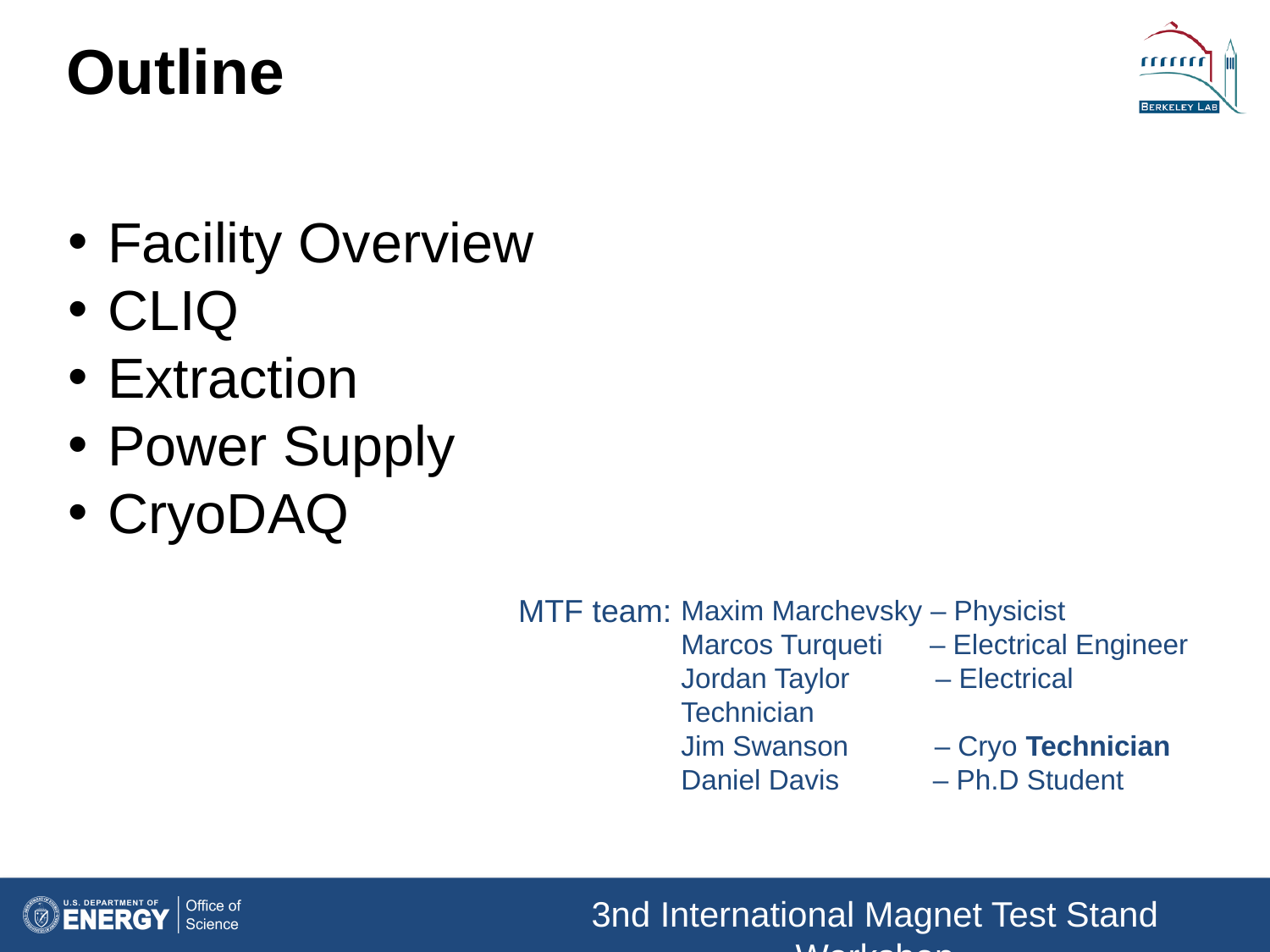

Outline

Facility Overview
CLIQ
Extraction
Power Supply
CryoDAQ

MTF team:
Maxim Marchevsky – Physicist
Marcos Turqueti      – Electrical Engineer
Jordan Taylor           – Electrical Technician
Jim Swanson           – Cryo Technician
Daniel Davis            – Ph.D Student